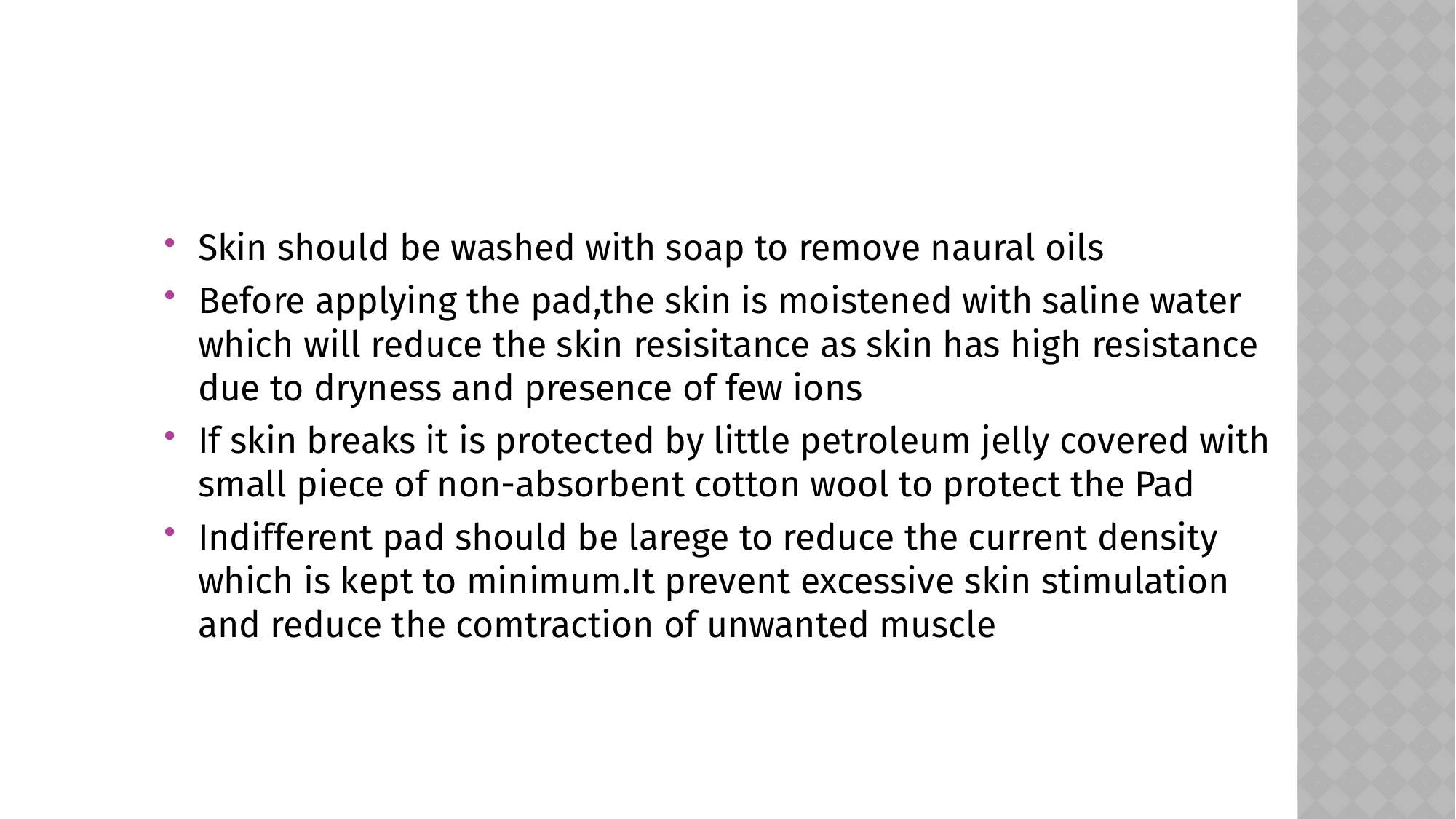

Skin should be washed with soap to remove naural oils
Before applying the pad,the skin is moistened with saline water which will reduce the skin resisitance as skin has high resistance due to dryness and presence of few ions
If skin breaks it is protected by little petroleum jelly covered with small piece of non-absorbent cotton wool to protect the Pad
Indifferent pad should be larege to reduce the current density which is kept to minimum.It prevent excessive skin stimulation and reduce the comtraction of unwanted muscle